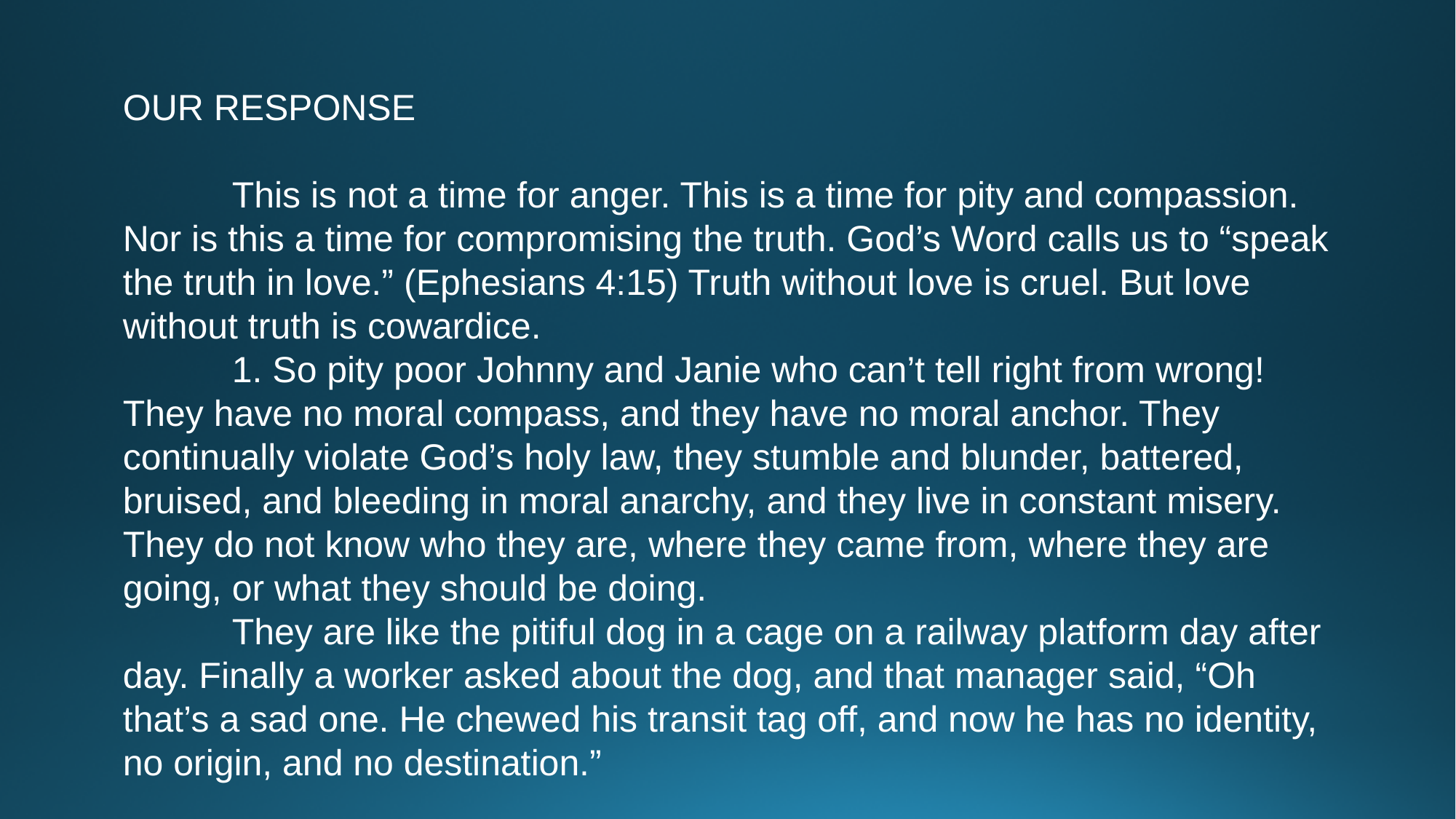

OUR RESPONSE

	This is not a time for anger. This is a time for pity and compassion. Nor is this a time for compromising the truth. God’s Word calls us to “speak the truth in love.” (Ephesians 4:15) Truth without love is cruel. But love without truth is cowardice.
	1. So pity poor Johnny and Janie who can’t tell right from wrong! They have no moral compass, and they have no moral anchor. They continually violate God’s holy law, they stumble and blunder, battered, bruised, and bleeding in moral anarchy, and they live in constant misery. They do not know who they are, where they came from, where they are going, or what they should be doing.
	They are like the pitiful dog in a cage on a railway platform day after day. Finally a worker asked about the dog, and that manager said, “Oh that’s a sad one. He chewed his transit tag off, and now he has no identity, no origin, and no destination.”